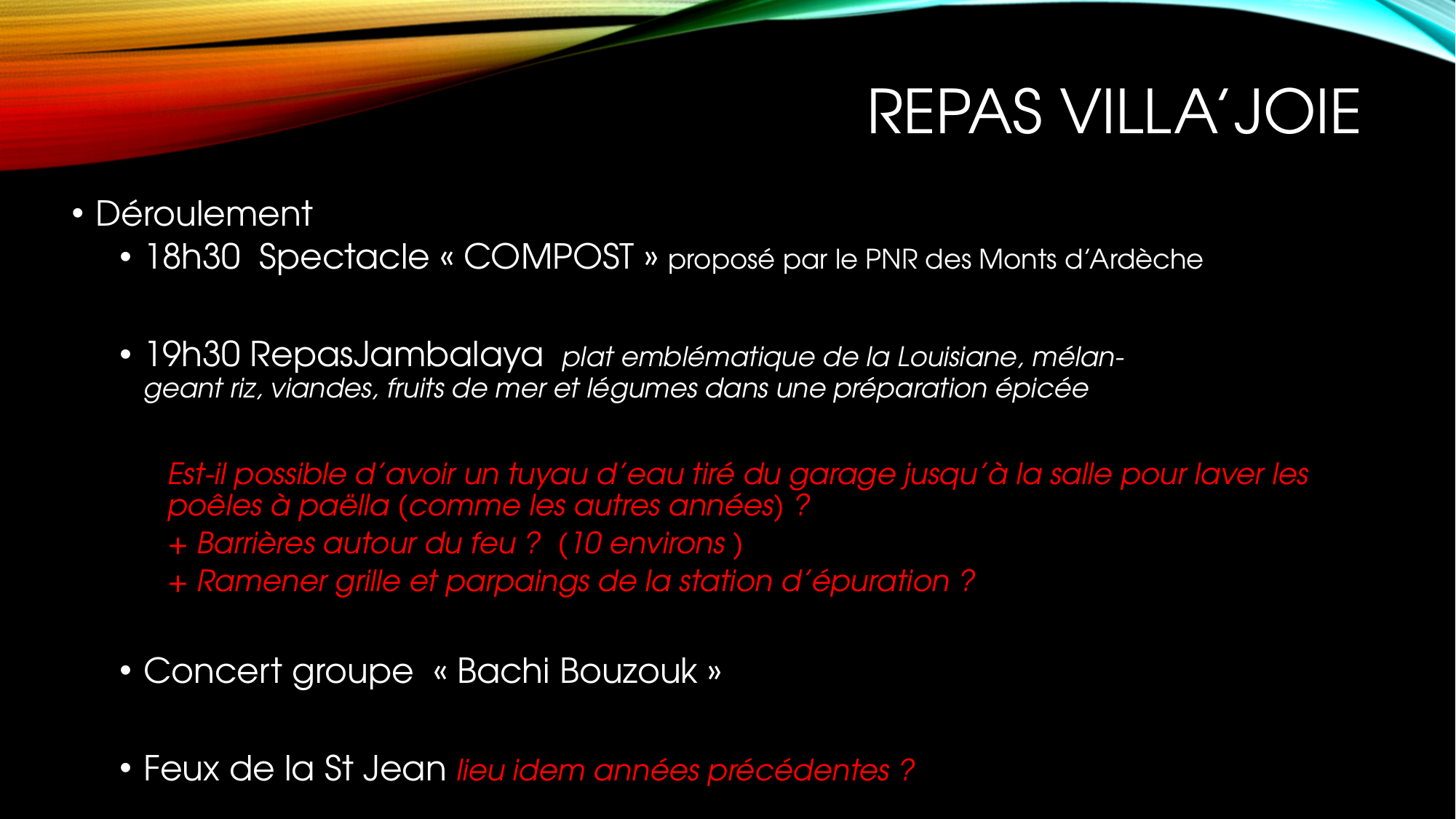

# Repas villA’joie
Déroulement
18h30  Spectacle « COMPOST » proposé par le PNR des Monts d’Ardèche

19h30 RepasJambalaya  plat emblématique de la Louisiane, mélan-geant riz, viandes, fruits de mer et légumes dans une préparation épicée

Est-il possible d’avoir un tuyau d’eau tiré du garage jusqu’à la salle pour laver les poêles à paëlla (comme les autres années) ?
+ Barrières autour du feu ?  (10 environs )
+ Ramener grille et parpaings de la station d’épuration ?

Concert groupe  « Bachi Bouzouk »

Feux de la St Jean lieu idem années précédentes ?